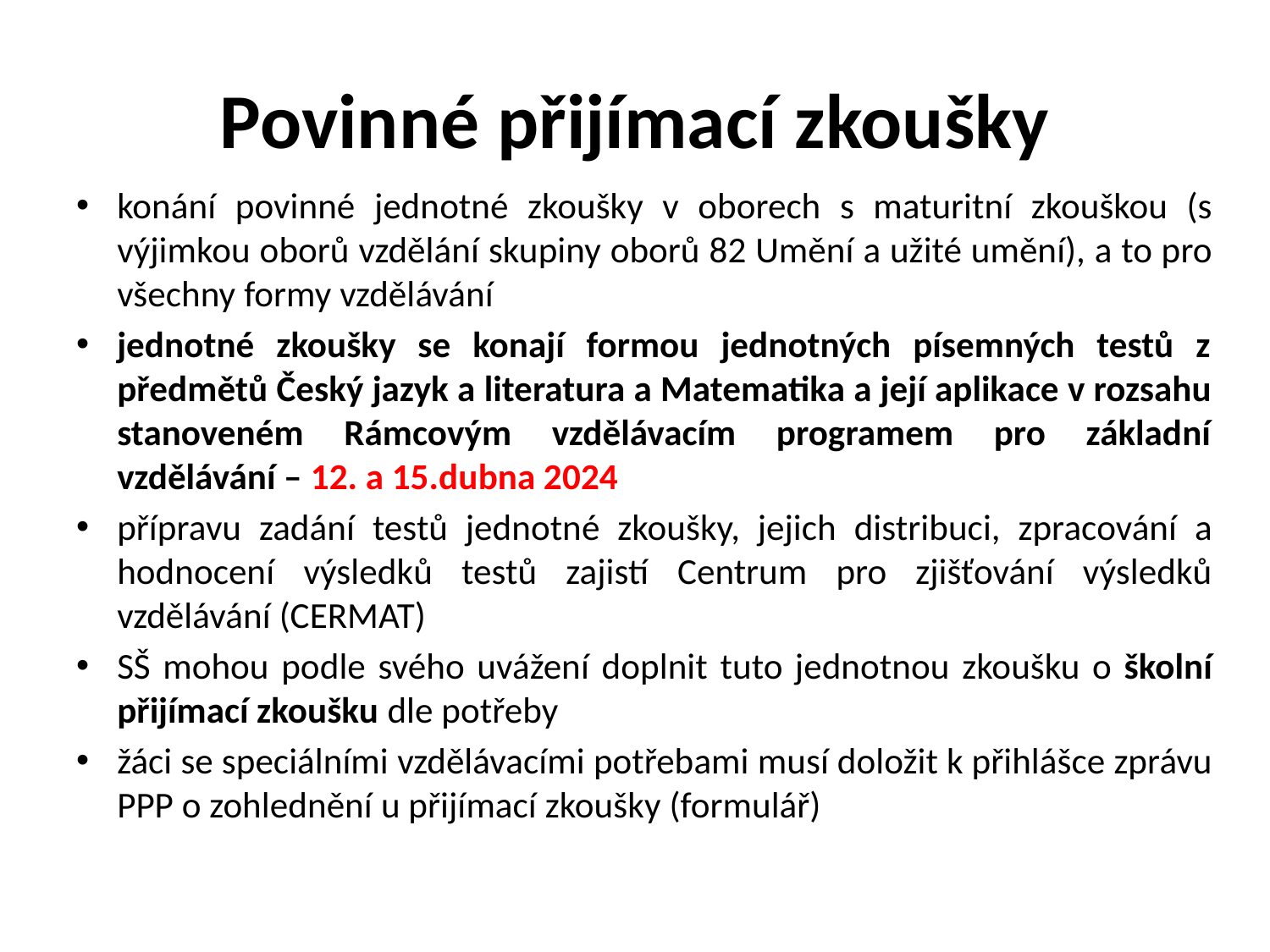

# Povinné přijímací zkoušky
konání povinné jednotné zkoušky v oborech s maturitní zkouškou (s výjimkou oborů vzdělání skupiny oborů 82 Umění a užité umění), a to pro všechny formy vzdělávání
jednotné zkoušky se konají formou jednotných písemných testů z předmětů Český jazyk a literatura a Matematika a její aplikace v rozsahu stanoveném Rámcovým vzdělávacím programem pro základní vzdělávání – 12. a 15.dubna 2024
přípravu zadání testů jednotné zkoušky, jejich distribuci, zpracování a hodnocení výsledků testů zajistí Centrum pro zjišťování výsledků vzdělávání (CERMAT)
SŠ mohou podle svého uvážení doplnit tuto jednotnou zkoušku o školní přijímací zkoušku dle potřeby
žáci se speciálními vzdělávacími potřebami musí doložit k přihlášce zprávu PPP o zohlednění u přijímací zkoušky (formulář)